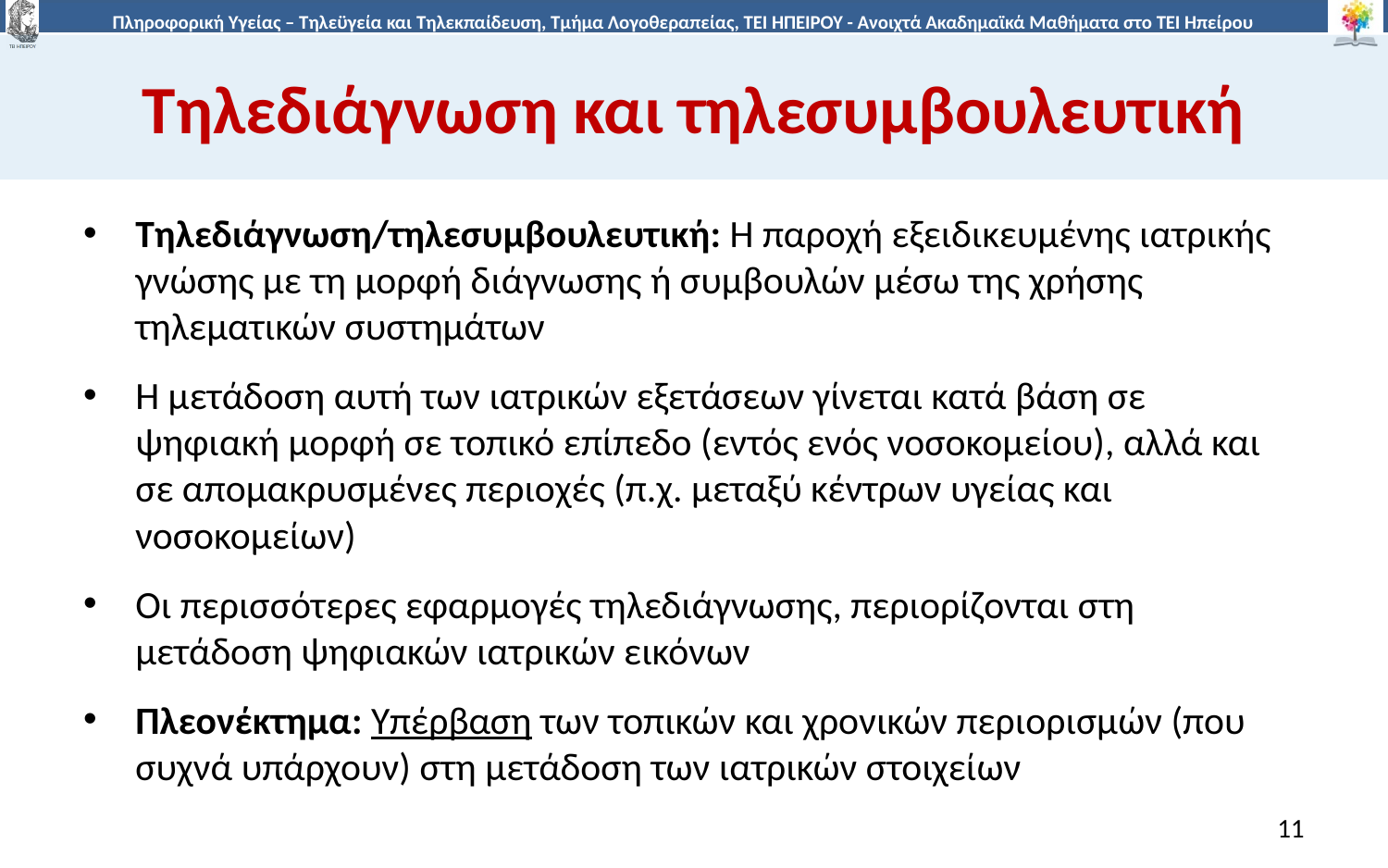

# Τηλεδιάγνωση και τηλεσυμβουλευτική
Τηλεδιάγνωση/τηλεσυμβουλευτική: H παροχή εξειδικευμένης ιατρικής γνώσης με τη μορφή διάγνωσης ή συμβουλών μέσω της χρήσης τηλεματικών συστημάτων
Η μετάδοση αυτή των ιατρικών εξετάσεων γίνεται κατά βάση σε ψηφιακή μορφή σε τοπικό επίπεδο (εντός ενός νοσοκομείου), αλλά και σε απομακρυσμένες περιοχές (π.χ. μεταξύ κέντρων υγείας και νοσοκομείων)
Oι περισσότερες εφαρμογές τηλεδιάγνωσης, περιορίζονται στη μετάδοση ψηφιακών ιατρικών εικόνων
Πλεονέκτημα: Yπέρβαση των τοπικών και χρονικών περιορισμών (που συχνά υπάρχουν) στη μετάδοση των ιατρικών στοιχείων
11